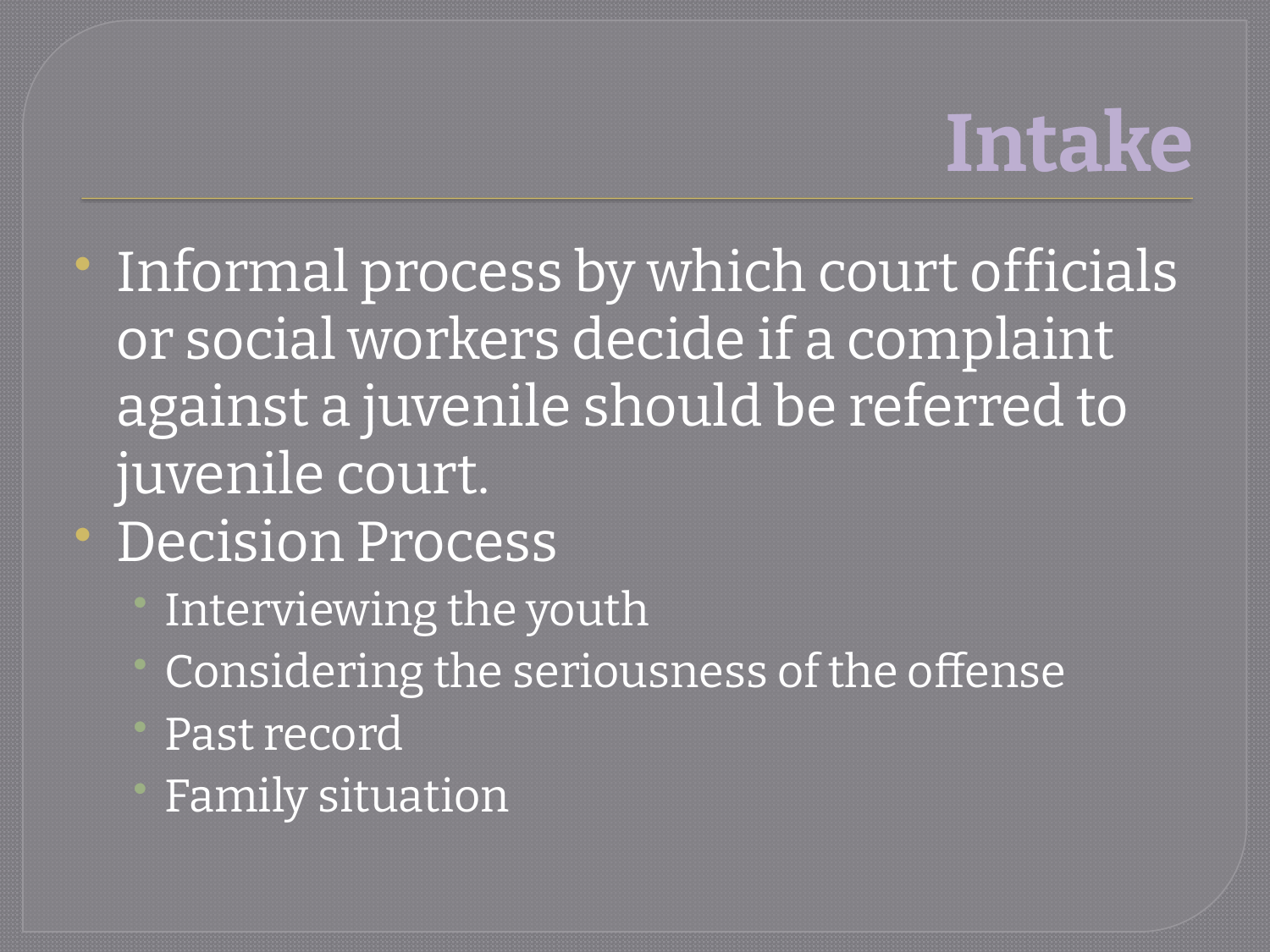

# Intake
Informal process by which court officials or social workers decide if a complaint  against a juvenile should be referred to juvenile court.
Decision Process
Interviewing the youth
Considering the seriousness of the offense
Past record
Family situation